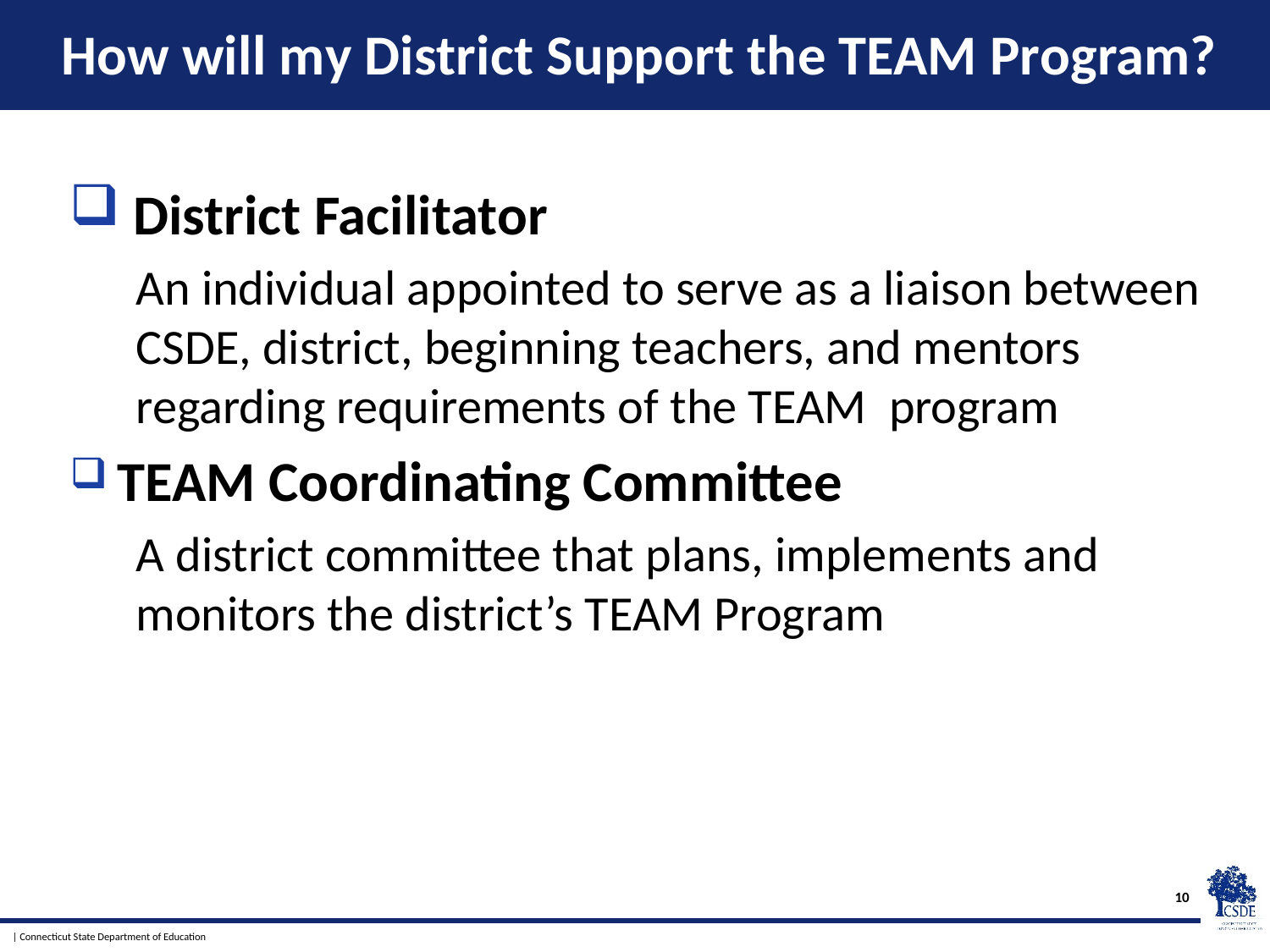

# How will my District Support the TEAM Program?
 District Facilitator
An individual appointed to serve as a liaison between CSDE, district, beginning teachers, and mentors regarding requirements of the TEAM  program
 TEAM Coordinating Committee
A district committee that plans, implements and monitors the district’s TEAM Program